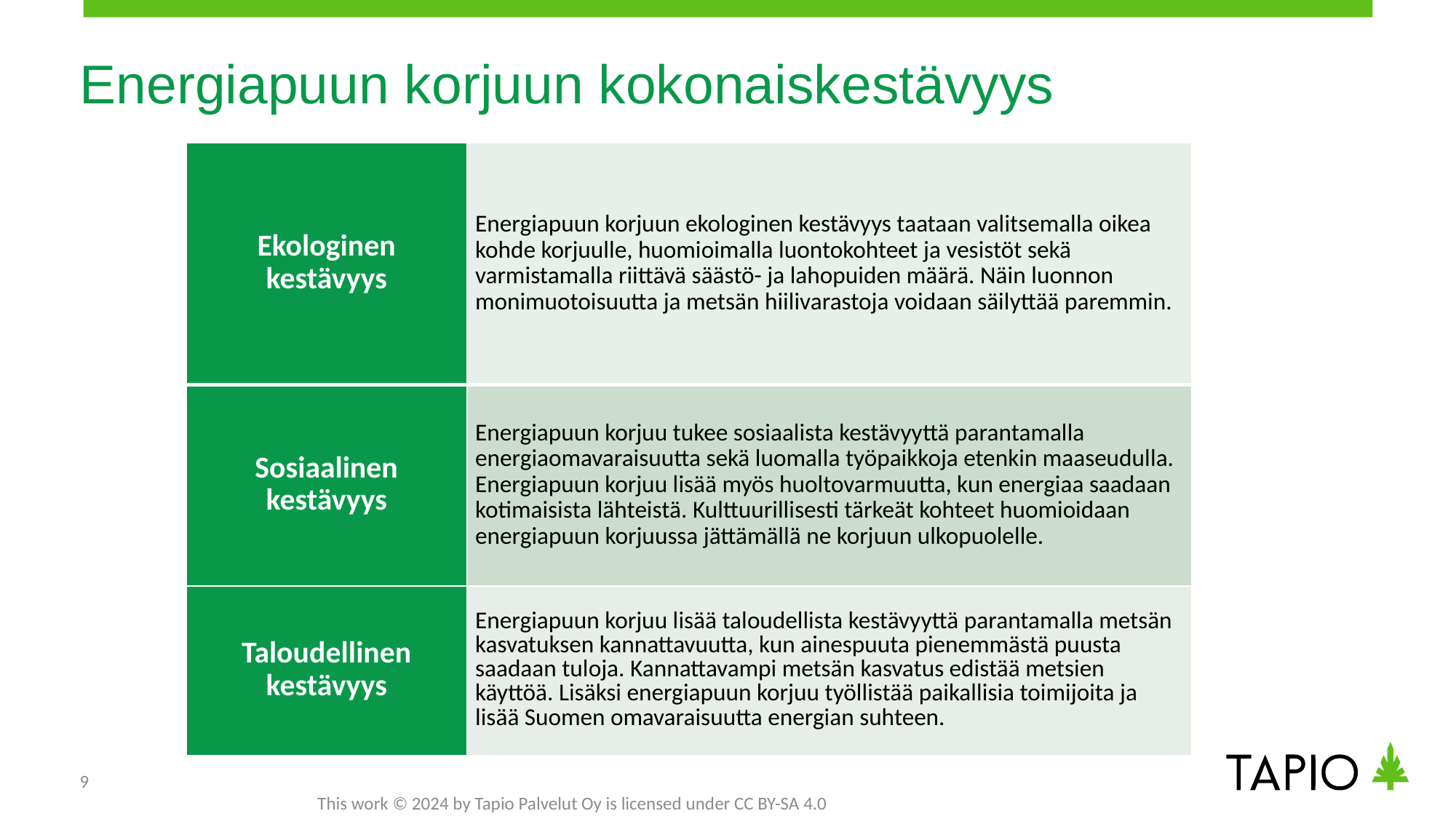

# Energiapuun korjuun kokonaiskestävyys
| Ekologinen kestävyys | Energiapuun korjuun ekologinen kestävyys taataan valitsemalla oikea kohde korjuulle, huomioimalla luontokohteet ja vesistöt sekä varmistamalla riittävä säästö- ja lahopuiden määrä. Näin luonnon monimuotoisuutta ja metsän hiilivarastoja voidaan säilyttää paremmin. |
| --- | --- |
| Sosiaalinen kestävyys | Energiapuun korjuu tukee sosiaalista kestävyyttä parantamalla energiaomavaraisuutta sekä luomalla työpaikkoja etenkin maaseudulla. Energiapuun korjuu lisää myös huoltovarmuutta, kun energiaa saadaan kotimaisista lähteistä. Kulttuurillisesti tärkeät kohteet huomioidaan energiapuun korjuussa jättämällä ne korjuun ulkopuolelle. |
| Taloudellinen kestävyys | Energiapuun korjuu lisää taloudellista kestävyyttä parantamalla metsän kasvatuksen kannattavuutta, kun ainespuuta pienemmästä puusta saadaan tuloja. Kannattavampi metsän kasvatus edistää metsien käyttöä. Lisäksi energiapuun korjuu työllistää paikallisia toimijoita ja lisää Suomen omavaraisuutta energian suhteen. |
9
This work © 2024 by Tapio Palvelut Oy is licensed under CC BY-SA 4.0